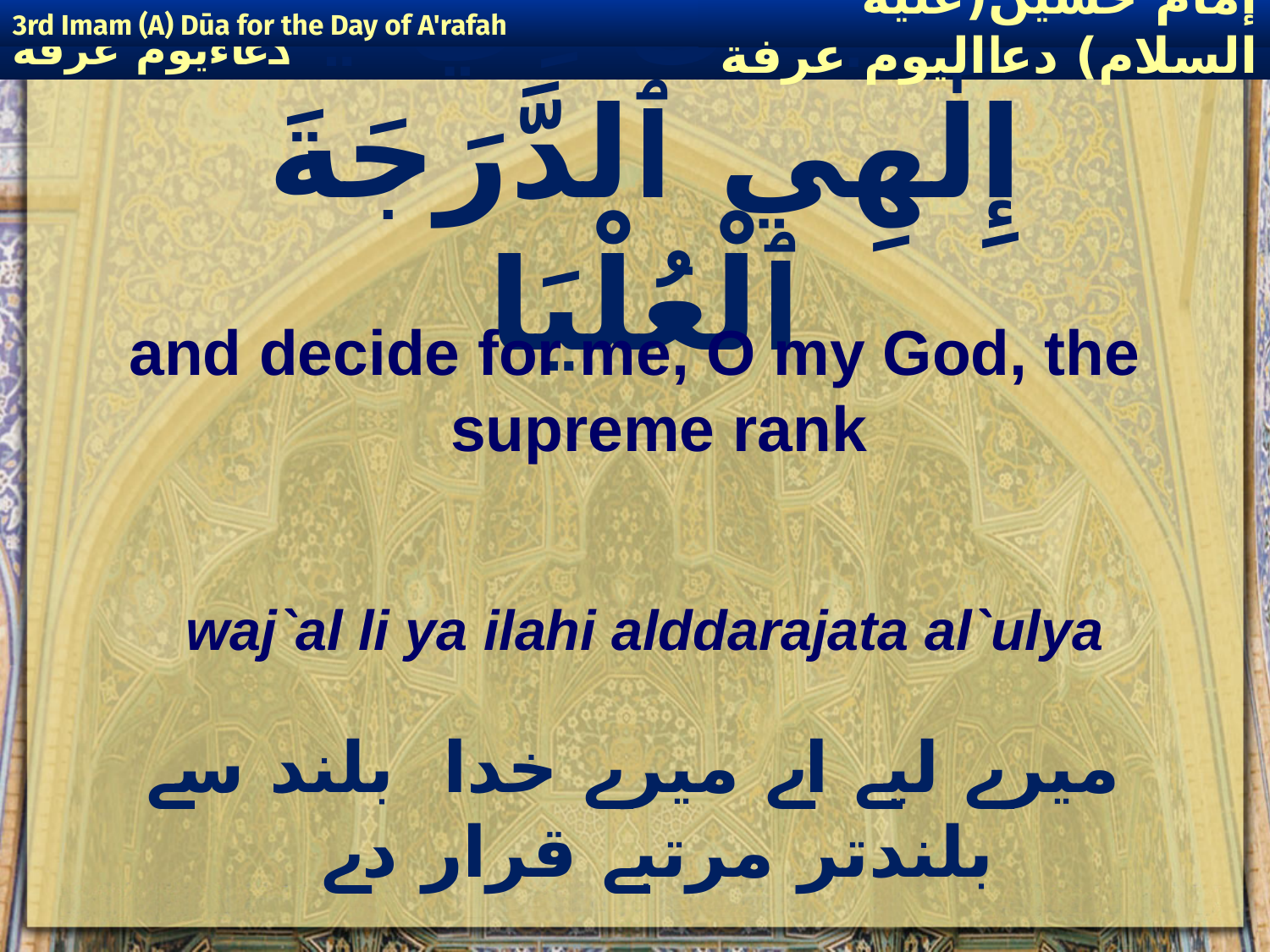

3rd Imam (A) Dūa for the Day of A'rafah
إمام حسين(عليه السلام) دعااليوم عرفة
# وَٱجْعَلْ لِي يَا إِلٰهِي ٱلدَّرَجَةَ ٱلْعُلْيَا
and decide for me, O my God, the supreme rank
waj`al li ya ilahi alddarajata al`ulya
 میرے لیے اے میرے خدا  بلند سے بلندتر مرتبے قرار دے